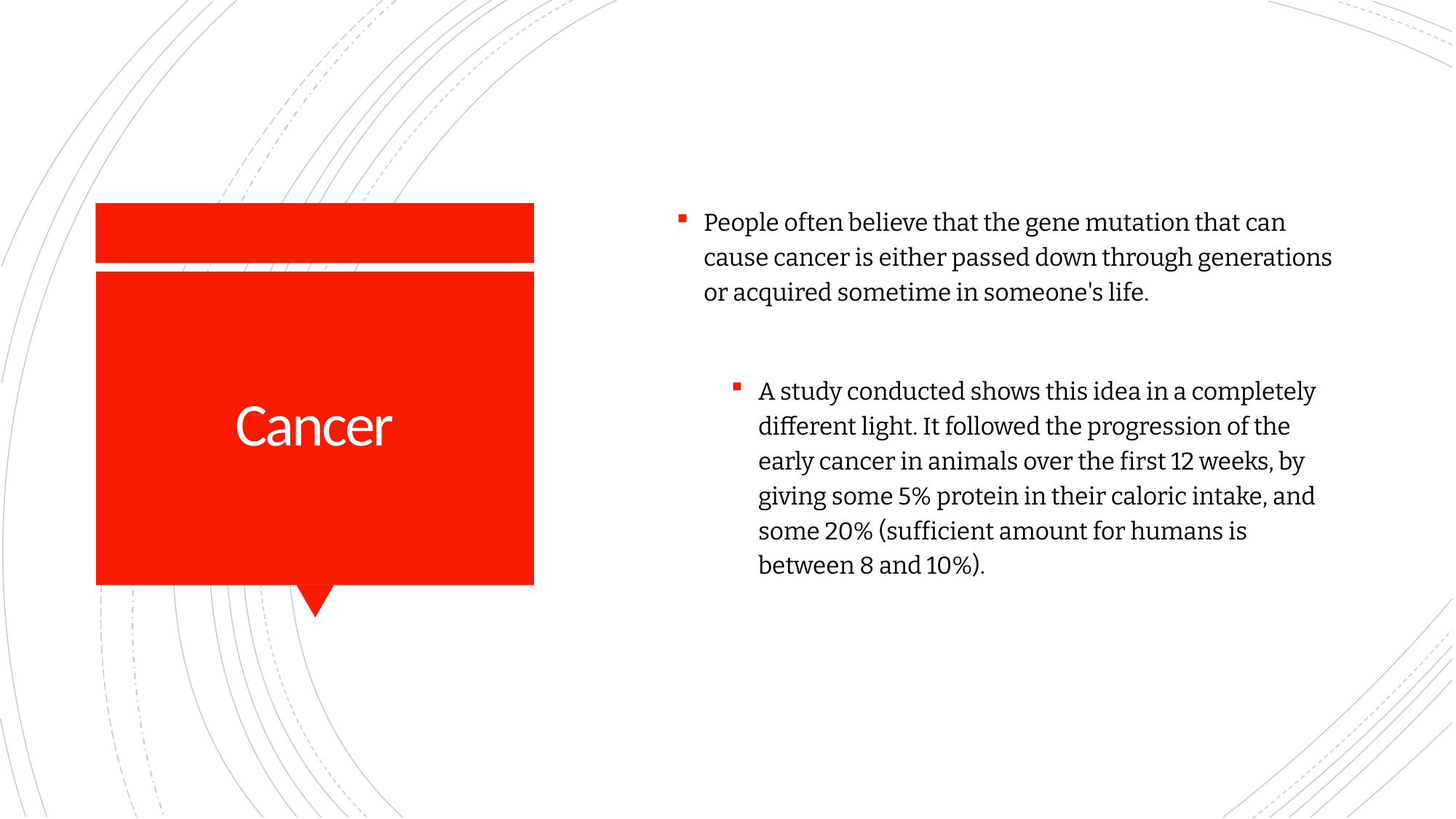

People often believe that the gene mutation that can cause cancer is either passed down through generations or acquired sometime in someone's life.

A study conducted shows this idea in a completely different light. It followed the progression of the early cancer in animals over the first 12 weeks, by giving some 5% protein in their caloric intake, and some 20% (sufficient amount for humans is between 8 and 10%).

# Cancer